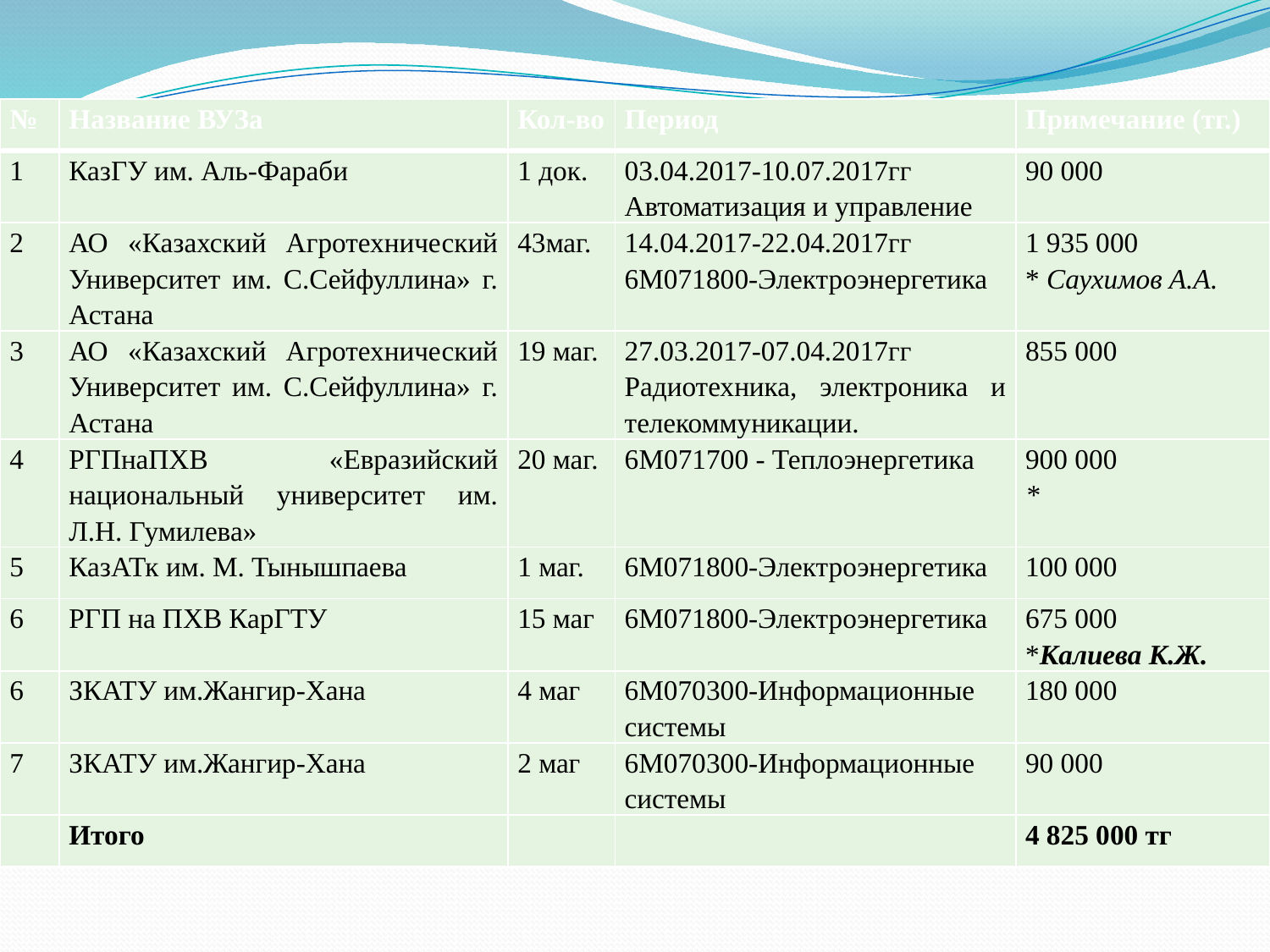

| № | Название ВУЗа | Кол-во | Период | Примечание (тг.) |
| --- | --- | --- | --- | --- |
| 1 | КазГУ им. Аль-Фараби | 1 док. | 03.04.2017-10.07.2017гг Автоматизация и управление | 90 000 |
| 2 | АО «Казахский Агротехнический Университет им. С.Сейфуллина» г. Астана | 43маг. | 14.04.2017-22.04.2017гг 6М071800-Электроэнергетика | 1 935 000 \* Саухимов А.А. |
| 3 | АО «Казахский Агротехнический Университет им. С.Сейфуллина» г. Астана | 19 маг. | 27.03.2017-07.04.2017гг Радиотехника, электроника и телекоммуникации. | 855 000 |
| 4 | РГПнаПХВ «Евразийский национальный университет им. Л.Н. Гумилева» | 20 маг. | 6М071700 - Теплоэнергетика | 900 000 \* |
| 5 | КазАТк им. М. Тынышпаева | 1 маг. | 6М071800-Электроэнергетика | 100 000 |
| 6 | РГП на ПХВ КарГТУ | 15 маг | 6М071800-Электроэнергетика | 675 000 \*Калиева К.Ж. |
| 6 | ЗКАТУ им.Жангир-Хана | 4 маг | 6М070300-Информационные системы | 180 000 |
| 7 | ЗКАТУ им.Жангир-Хана | 2 маг | 6М070300-Информационные системы | 90 000 |
|  | Итого |  |  | 4 825 000 тг |